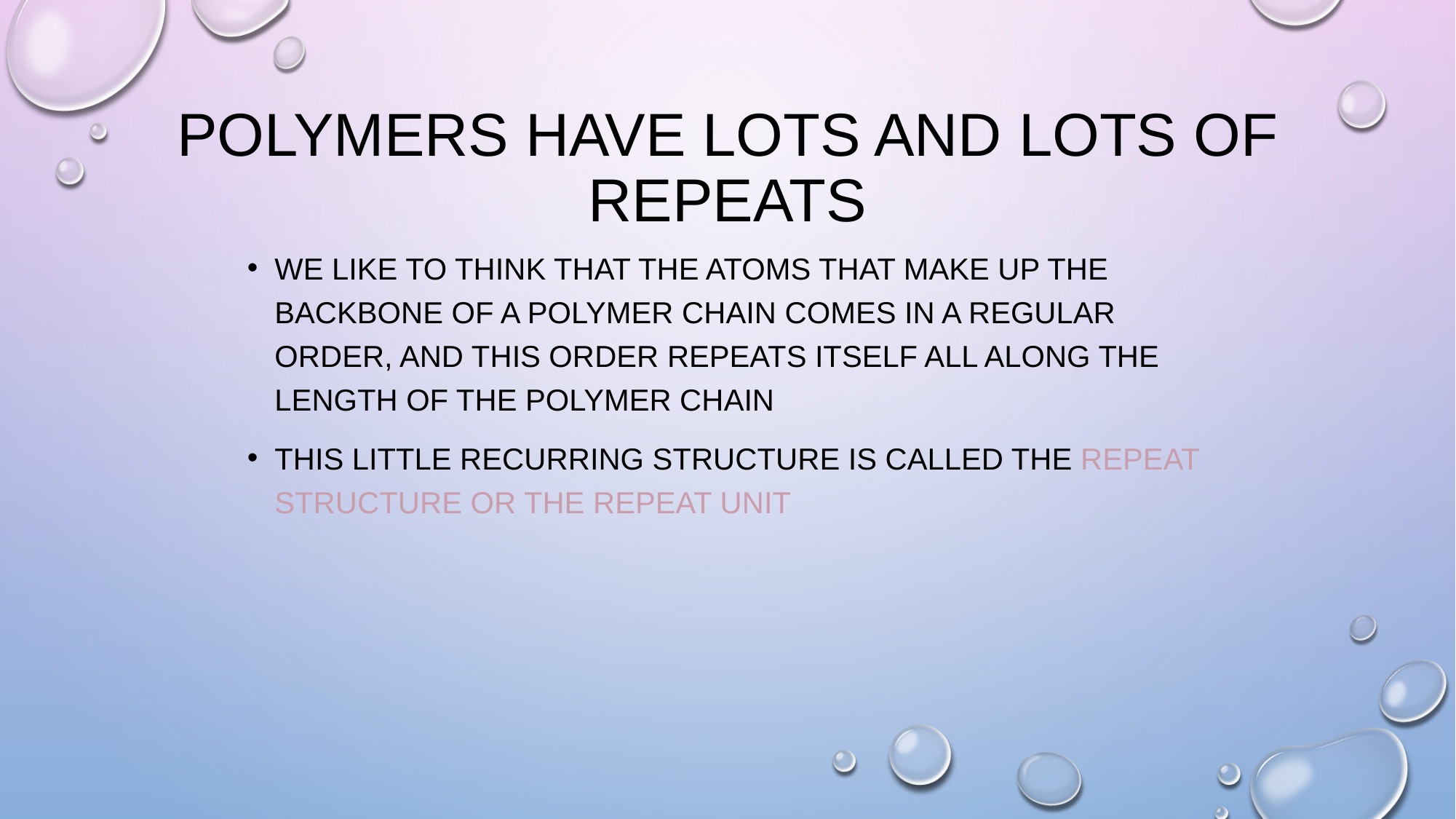

# Polymers have lots and lots of repeats
We like to think that the atoms that make up the backbone of a polymer chain comes in a regular order, and this order repeats itself all along the length of the polymer chain
This little recurring structure is called the repeat structure or the repeat unit